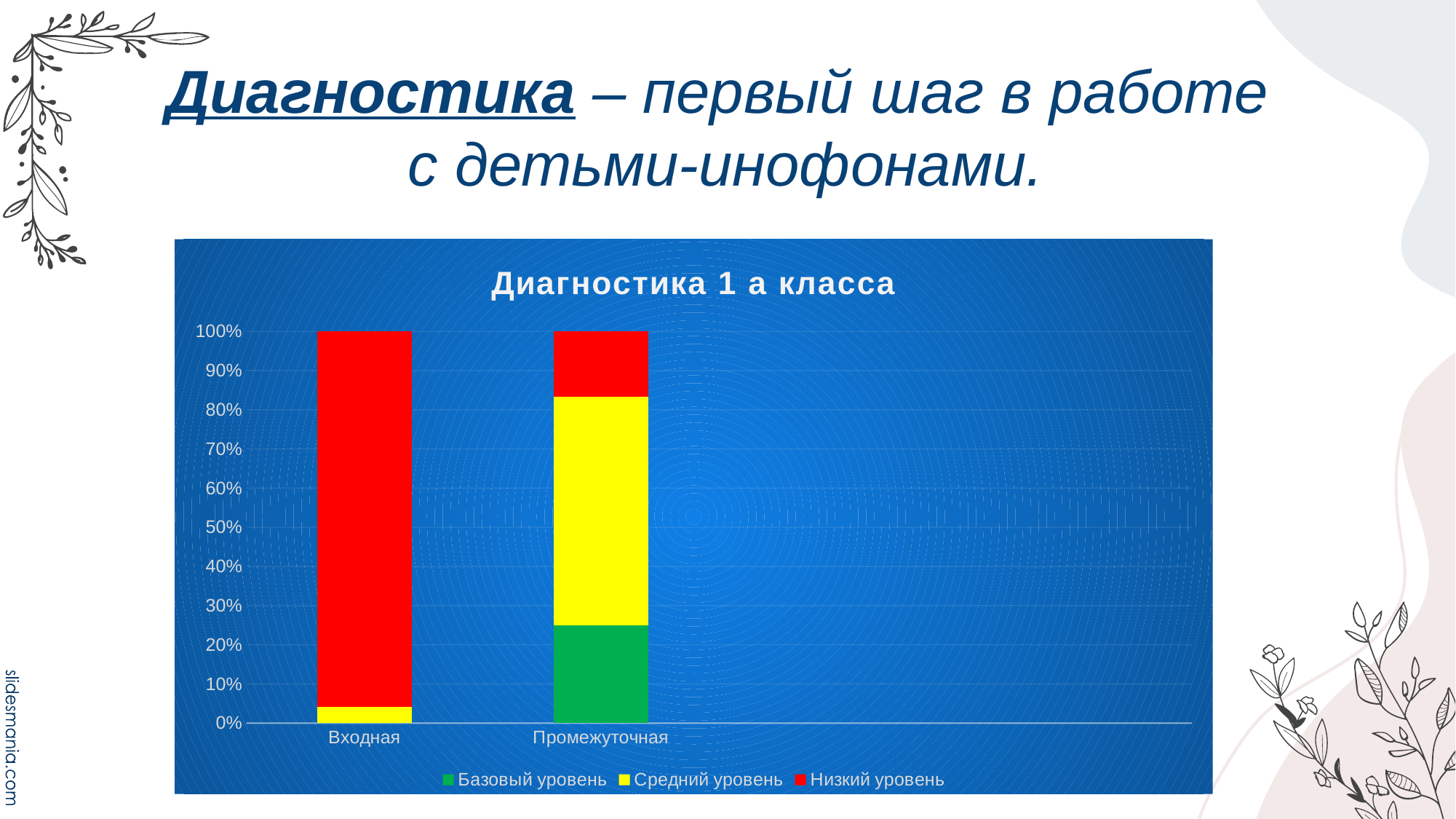

# Диагностика – первый шаг в работе с детьми-инофонами.

### Chart: Диагностика 1 а класса

| Category | Базовый уровень | Средний уровень | Низкий уровень |
|---|---|---|---|
| Входная | 0.0 | 1.0 | 23.0 |
| Промежуточная | 6.0 | 14.0 | 4.0 |